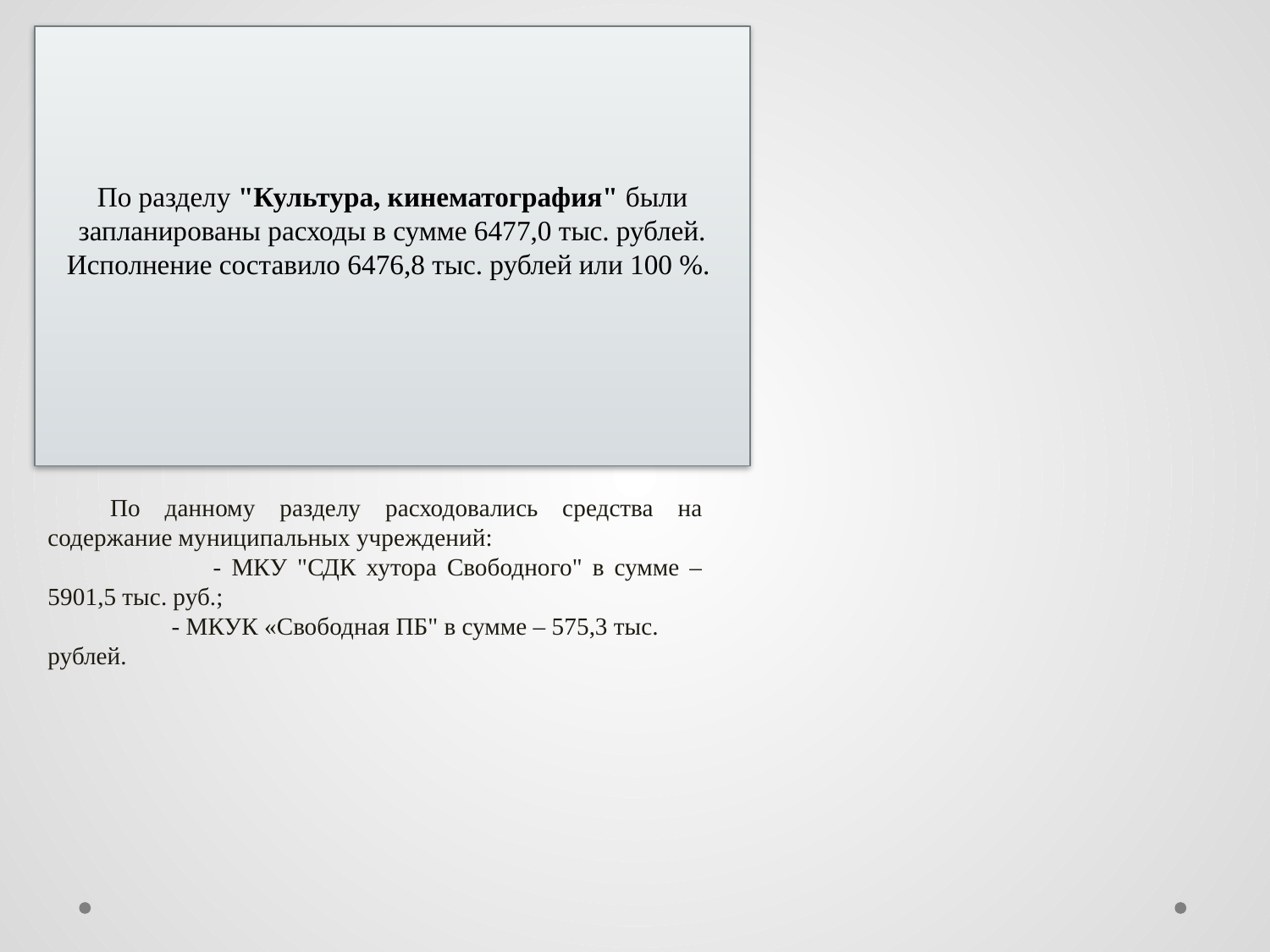

По разделу "Культура, кинематография" были запланированы расходы в сумме 6477,0 тыс. рублей. Исполнение составило 6476,8 тыс. рублей или 100 %.
По данному разделу расходовались средства на содержание муниципальных учреждений:
          - МКУ "СДК хутора Свободного" в сумме – 5901,5 тыс. руб.;
          - МКУК «Свободная ПБ" в сумме – 575,3 тыс. рублей.